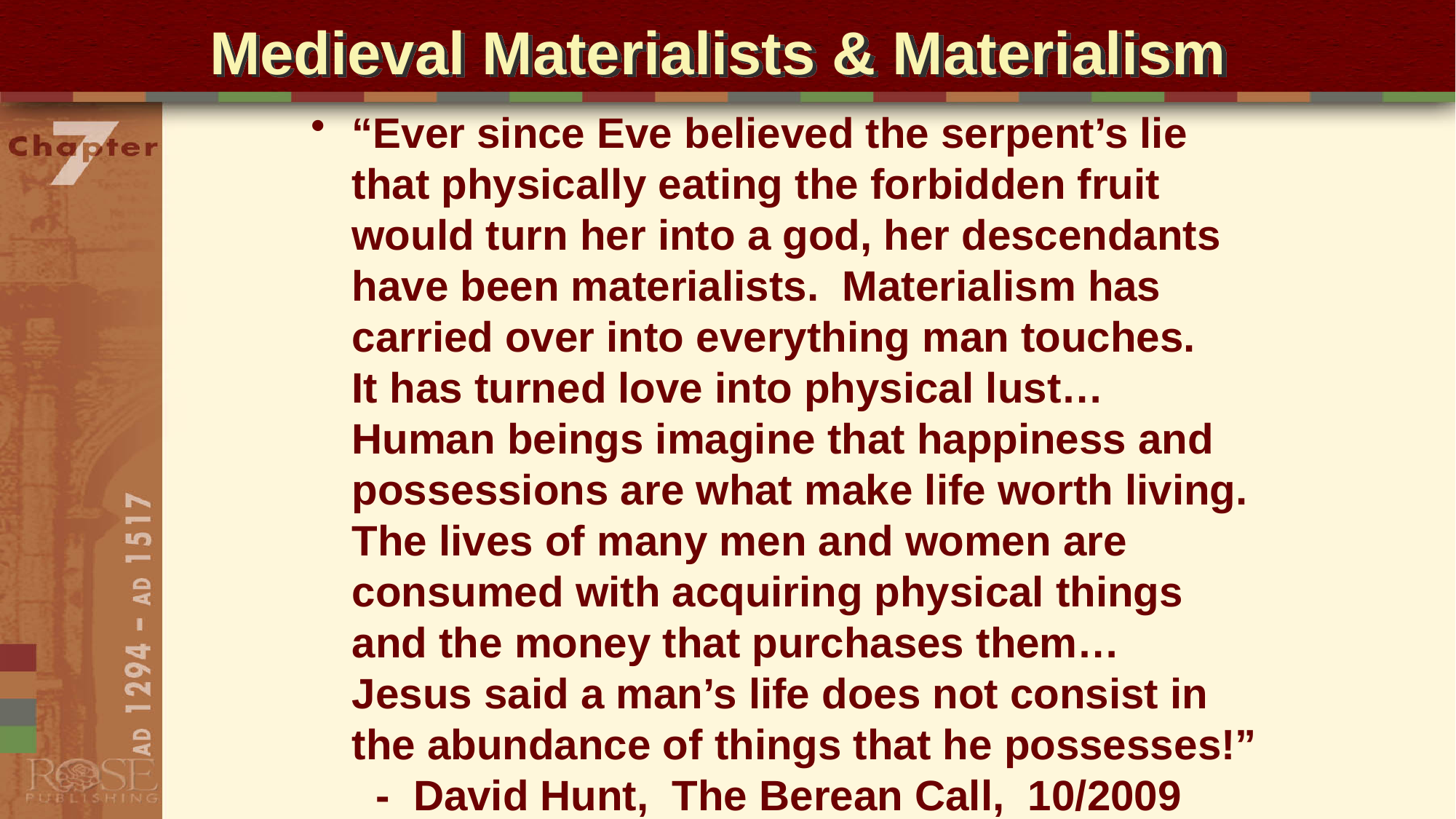

# Medieval Materialists & Materialism
“Ever since Eve believed the serpent’s lie that physically eating the forbidden fruit would turn her into a god, her descendants have been materialists.  Materialism has carried over into everything man touches.    It has turned love into physical lust…    Human beings imagine that happiness and possessions are what make life worth living.  The lives of many men and women are consumed with acquiring physical things and the money that purchases them…  Jesus said a man’s life does not consist in the abundance of things that he possesses!”   -  David Hunt,  The Berean Call,  10/2009